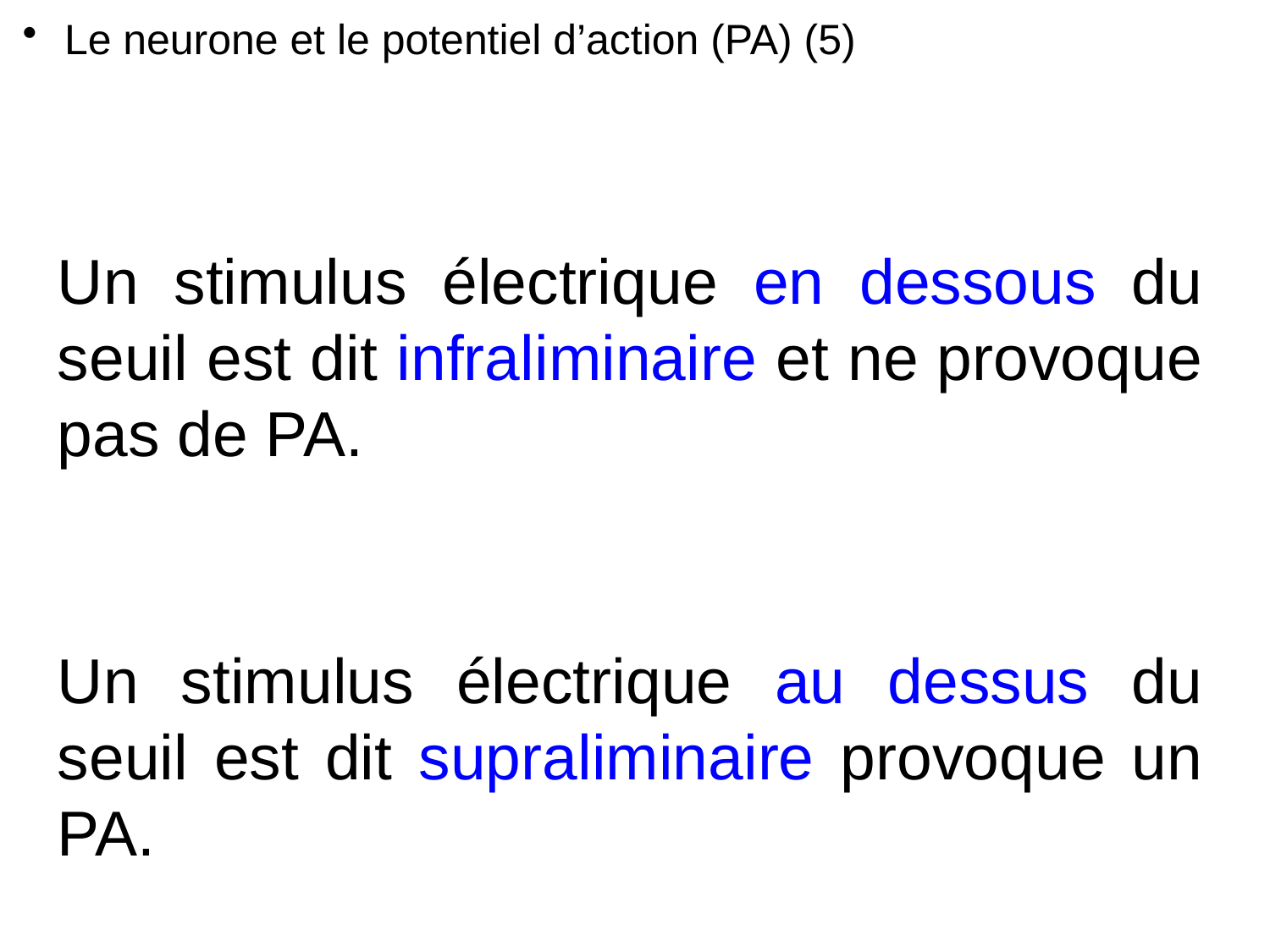

Le neurone et le potentiel d’action (PA) (5)
Un stimulus électrique en dessous du seuil est dit infraliminaire et ne provoque pas de PA.
Un stimulus électrique au dessus du seuil est dit supraliminaire provoque un PA.